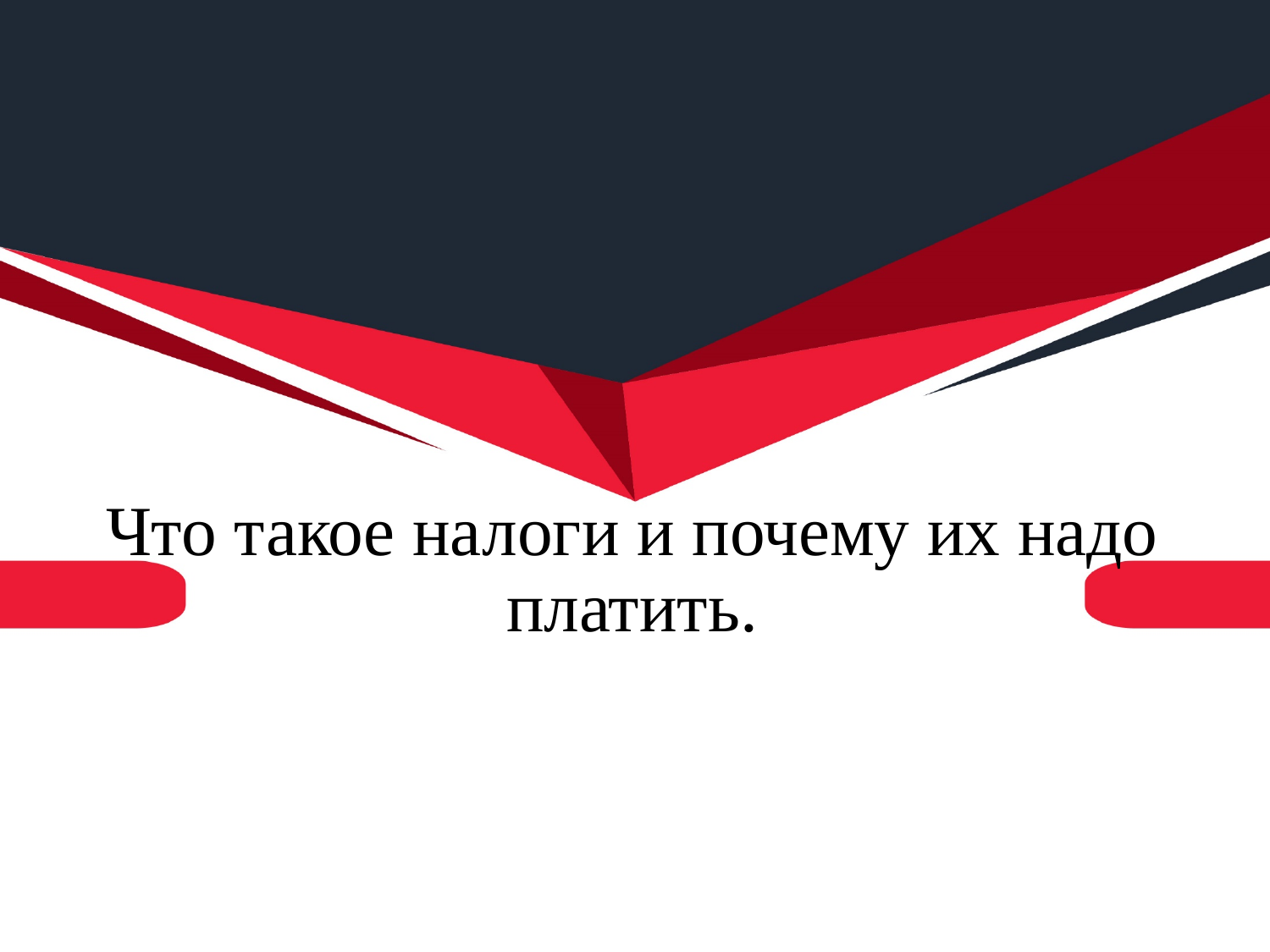

# Что такое налоги и почему их надо платить.